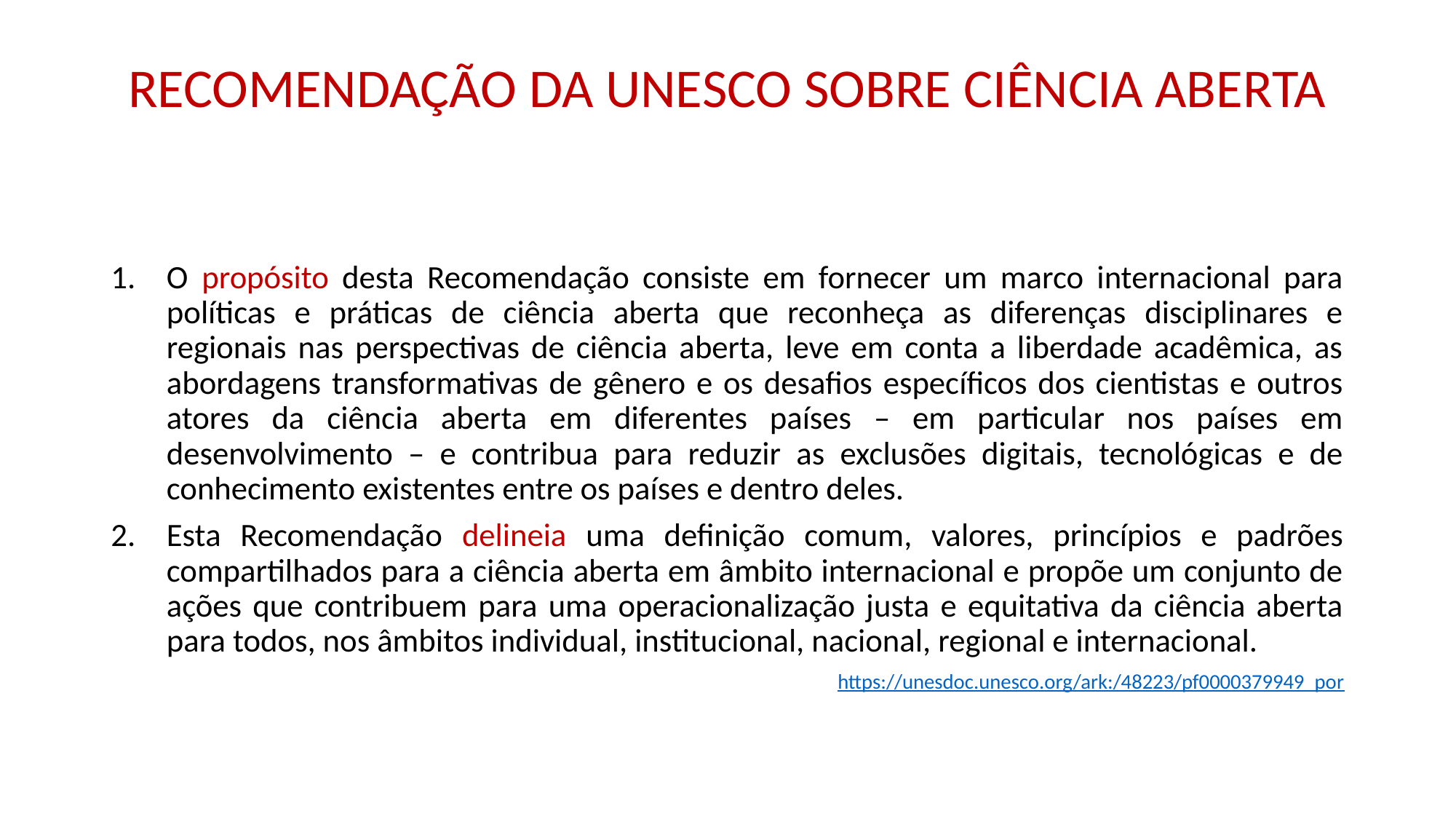

# RECOMENDAÇÃO DA UNESCO SOBRE CIÊNCIA ABERTA

O propósito desta Recomendação consiste em fornecer um marco internacional para políticas e práticas de ciência aberta que reconheça as diferenças disciplinares e regionais nas perspectivas de ciência aberta, leve em conta a liberdade acadêmica, as abordagens transformativas de gênero e os desafios específicos dos cientistas e outros atores da ciência aberta em diferentes países – em particular nos países em desenvolvimento – e contribua para reduzir as exclusões digitais, tecnológicas e de conhecimento existentes entre os países e dentro deles.
Esta Recomendação delineia uma definição comum, valores, princípios e padrões compartilhados para a ciência aberta em âmbito internacional e propõe um conjunto de ações que contribuem para uma operacionalização justa e equitativa da ciência aberta para todos, nos âmbitos individual, institucional, nacional, regional e internacional.
https://unesdoc.unesco.org/ark:/48223/pf0000379949_por